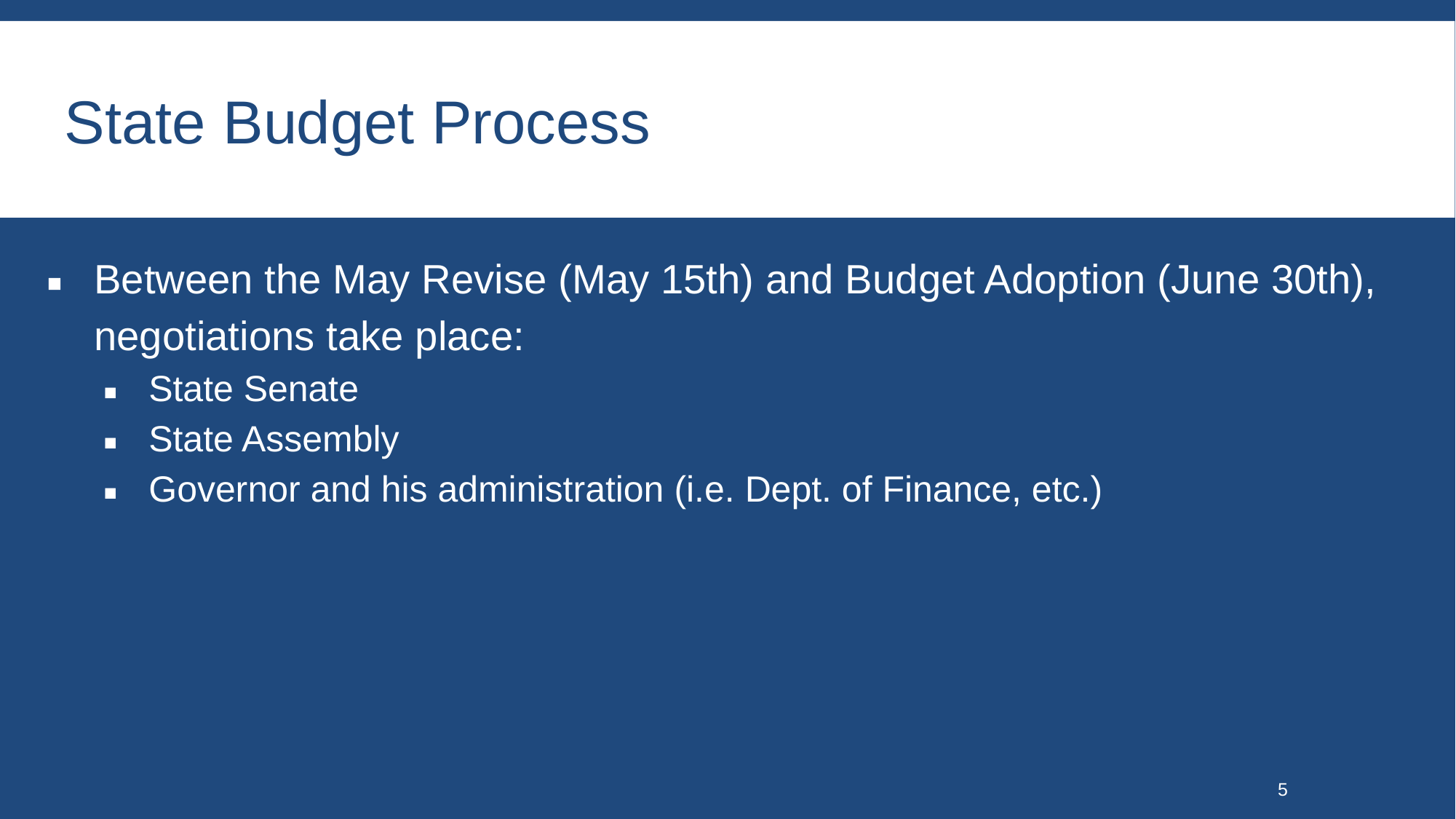

# State Budget Process
Between the May Revise (May 15th) and Budget Adoption (June 30th), negotiations take place:
State Senate
State Assembly
Governor and his administration (i.e. Dept. of Finance, etc.)
5